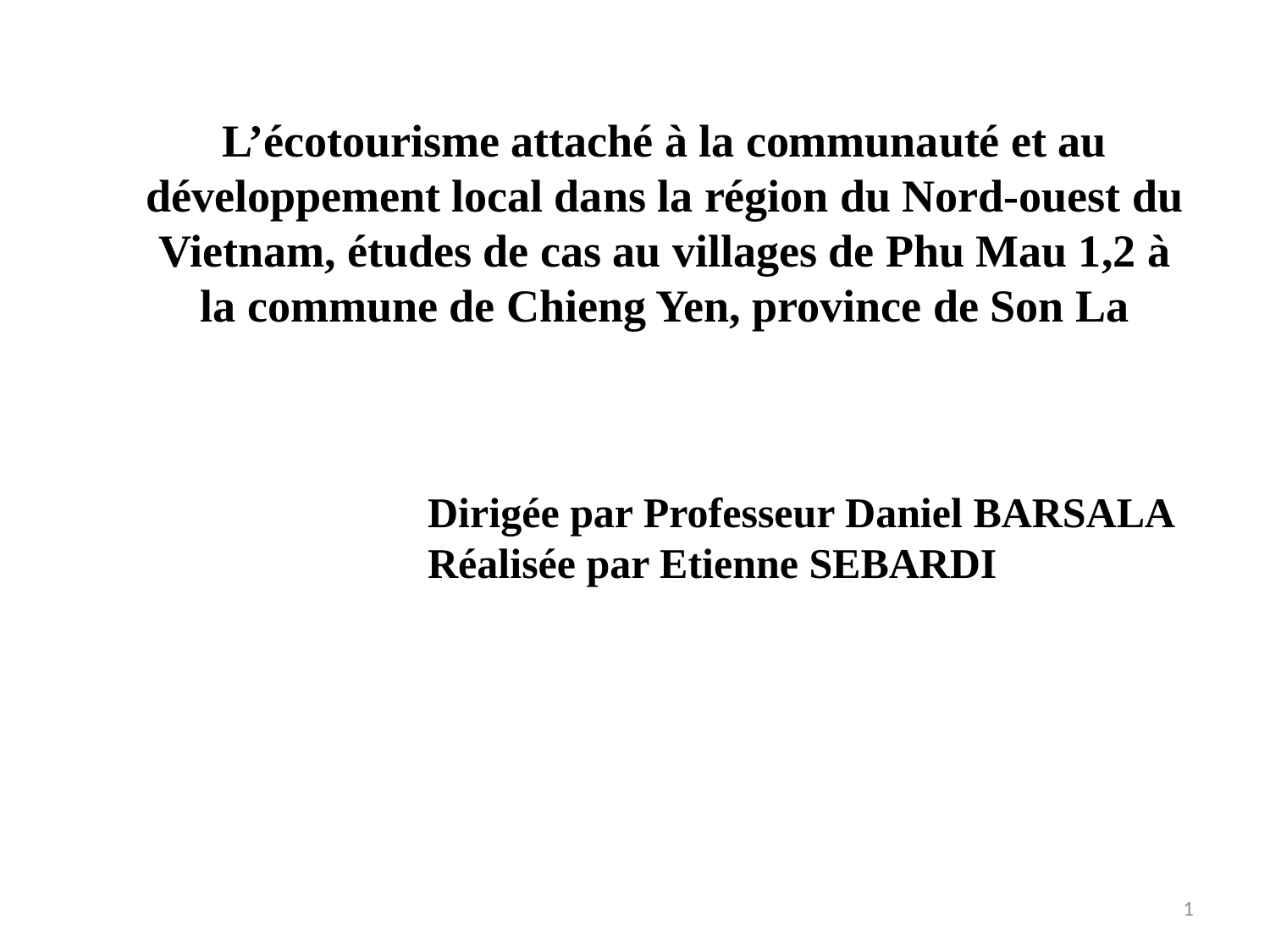

# L’écotourisme attaché à la communauté et au développement local dans la région du Nord-ouest du Vietnam, études de cas au villages de Phu Mau 1,2 à la commune de Chieng Yen, province de Son La
Dirigée par Professeur Daniel BARSALA
Réalisée par Etienne SEBARDI
1